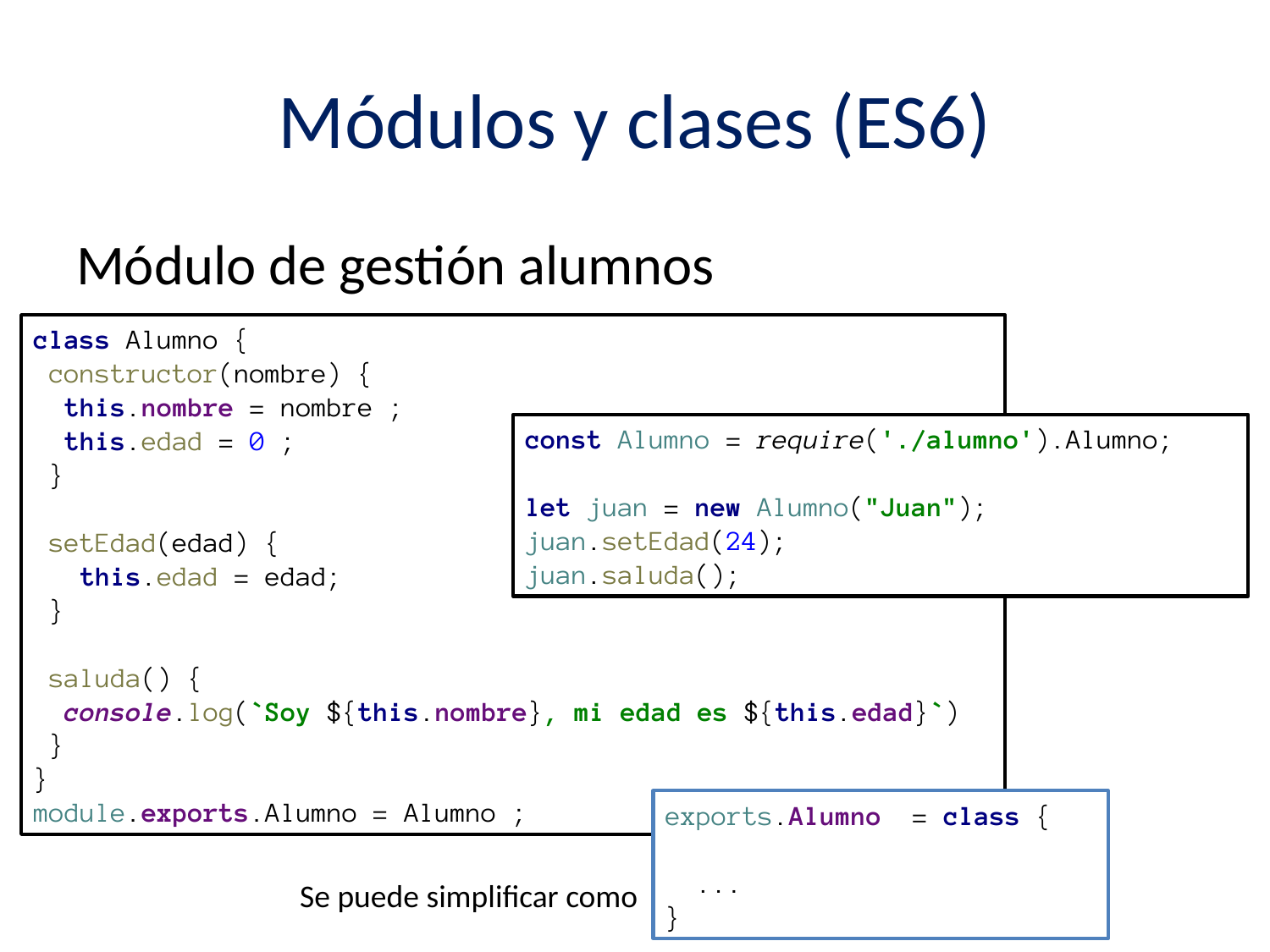

# Módulos y clases (ES6)
Módulo de gestión alumnos
class Alumno {
 constructor(nombre) {
  this.nombre = nombre ;
  this.edad = 0 ;
 }
 setEdad(edad) {
   this.edad = edad;
 }
 saluda() {
  console.log(`Soy ${this.nombre}, mi edad es ${this.edad}`)
 }
}
module.exports.Alumno = Alumno ;
const Alumno = require('./alumno').Alumno;
let juan = new Alumno("Juan");
juan.setEdad(24);
juan.saluda();
Forma de uso:
exports.Alumno  = class {
  ...
}
Se puede simplificar como